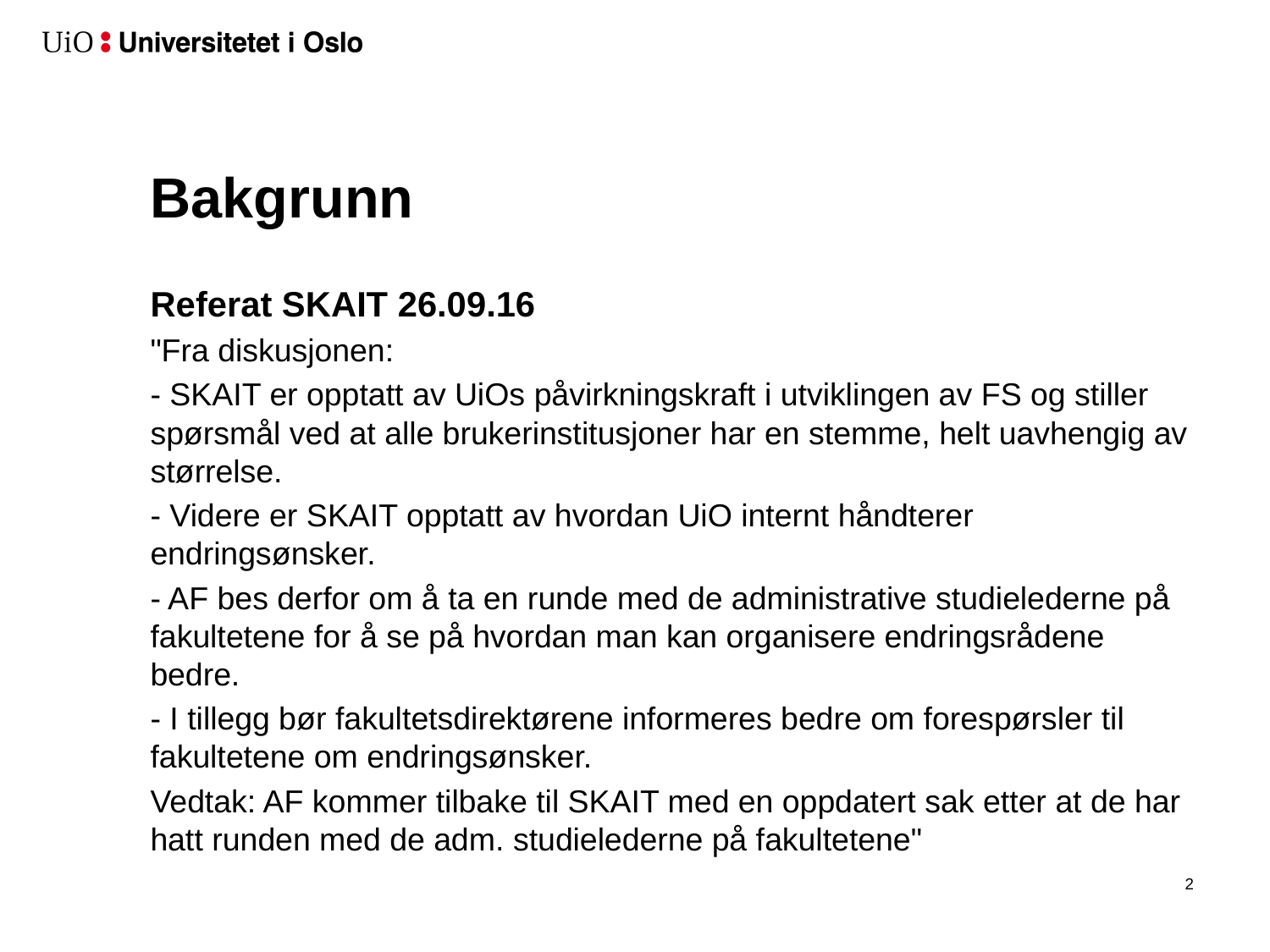

# Bakgrunn
Referat SKAIT 26.09.16
"Fra diskusjonen:
- SKAIT er opptatt av UiOs påvirkningskraft i utviklingen av FS og stiller spørsmål ved at alle brukerinstitusjoner har en stemme, helt uavhengig av størrelse.
- Videre er SKAIT opptatt av hvordan UiO internt håndterer endringsønsker.
- AF bes derfor om å ta en runde med de administrative studielederne på fakultetene for å se på hvordan man kan organisere endringsrådene bedre.
- I tillegg bør fakultetsdirektørene informeres bedre om forespørsler til fakultetene om endringsønsker.
Vedtak: AF kommer tilbake til SKAIT med en oppdatert sak etter at de har hatt runden med de adm. studielederne på fakultetene"

2